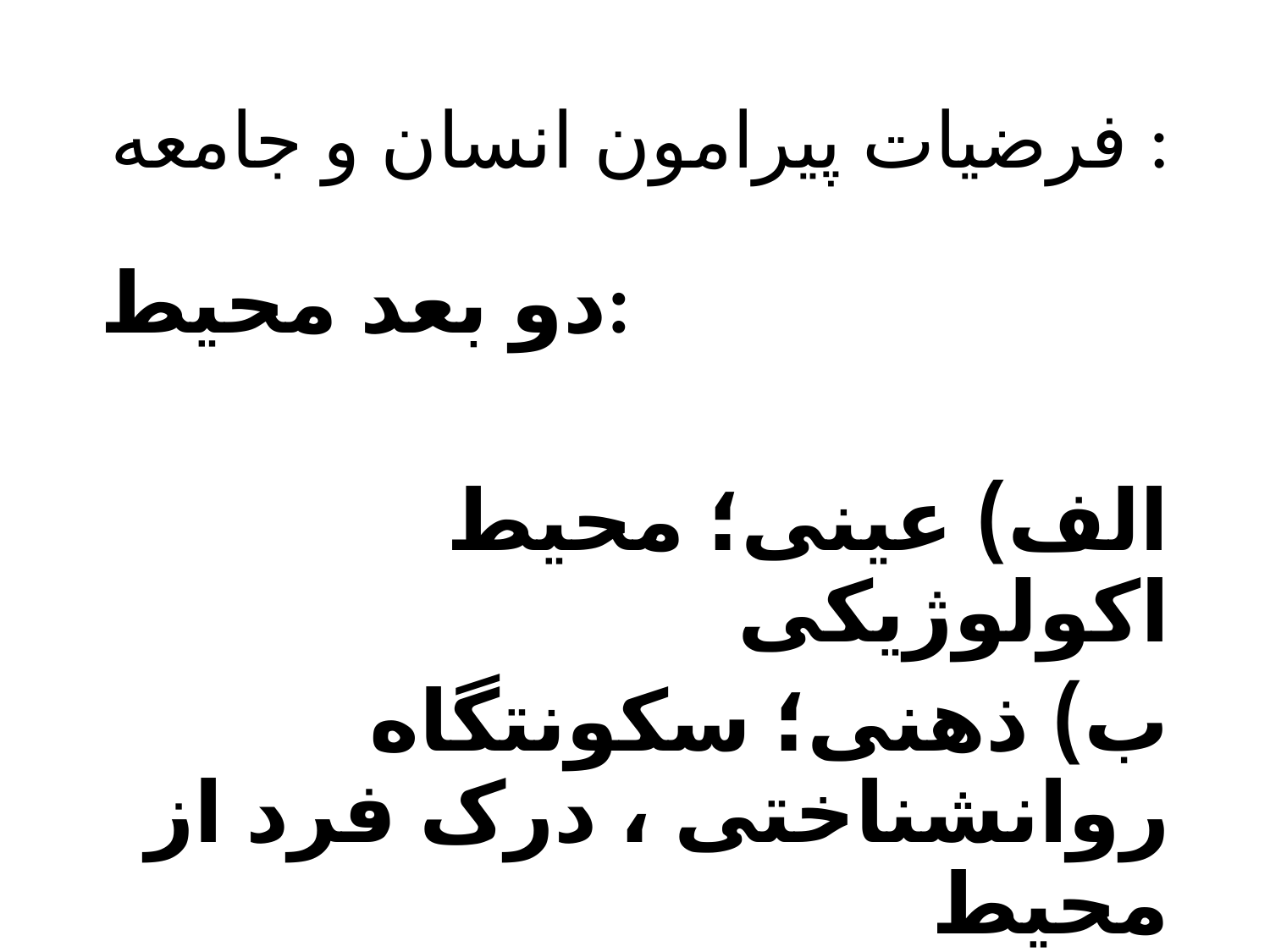

# فرضیات پیرامون انسان و جامعه :
دو بعد محیط:

الف) عینی؛ محیط اکولوژیکی
 ب) ذهنی؛ سکونتگاه روانشناختی ، درک فرد از محیط